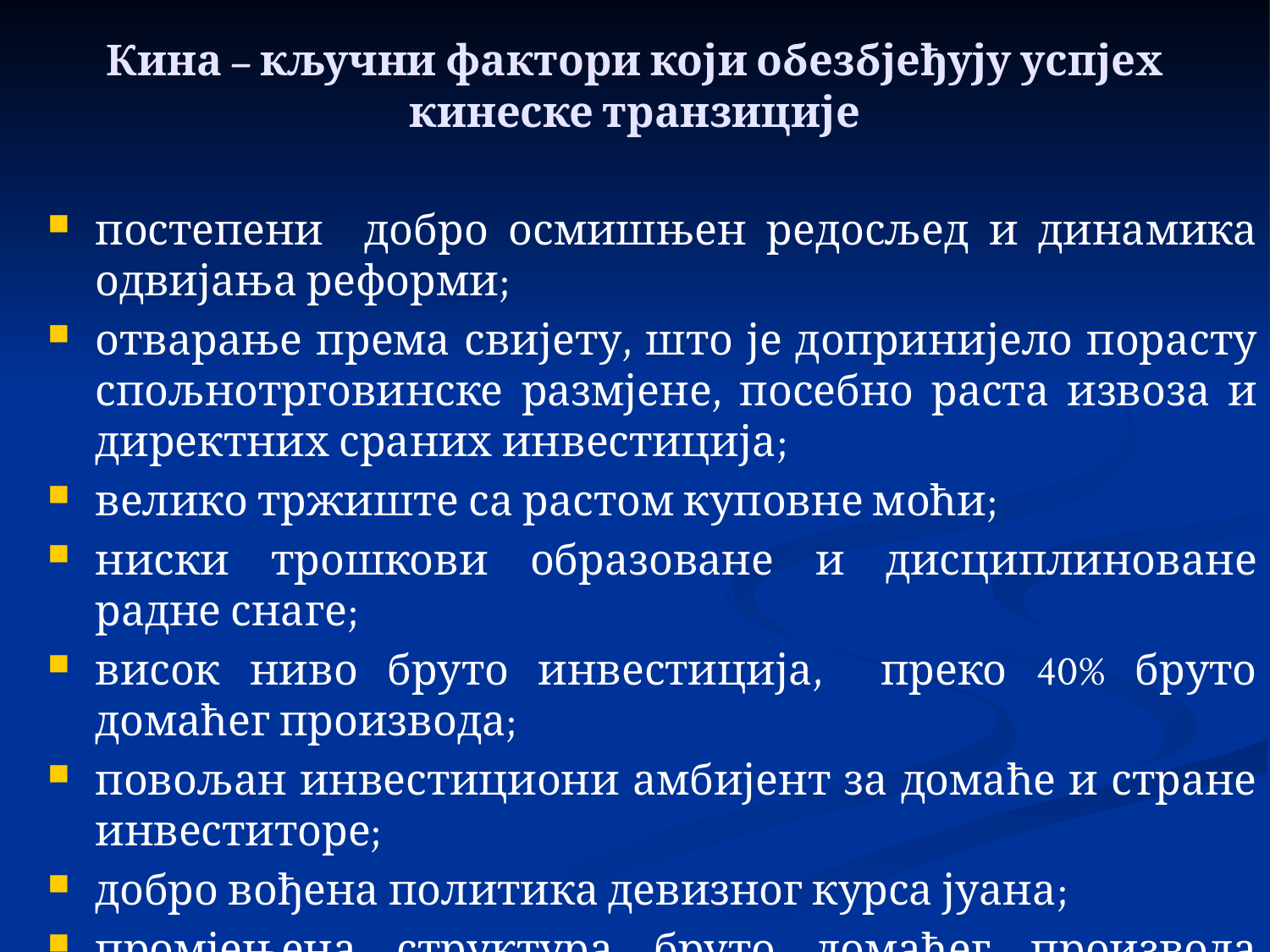

# Кина – кључни фактори који обезбјеђују успјех кинеске транзиције
постепени  добро осмишњен редосљед и динамика одвијања реформи;
отварање према свијету, што је допринијело порасту спољнотрговинске размјене, посебно раста извоза и директних сраних инвестиција;
велико тржиште са растом куповне моћи;
ниски трошкови образоване и дисциплиноване радне снаге;
висок ниво бруто инвестиција,  преко 40% бруто домаћег производа;
повољан инвестициони амбијент за домаће и стране инвеститоре;
добро вођена политика девизног курса јуана;
промјењена структура бруто домаћег производа путем повећања учешћа индустрије и услуга, а смањења учешћа пољопривреде.